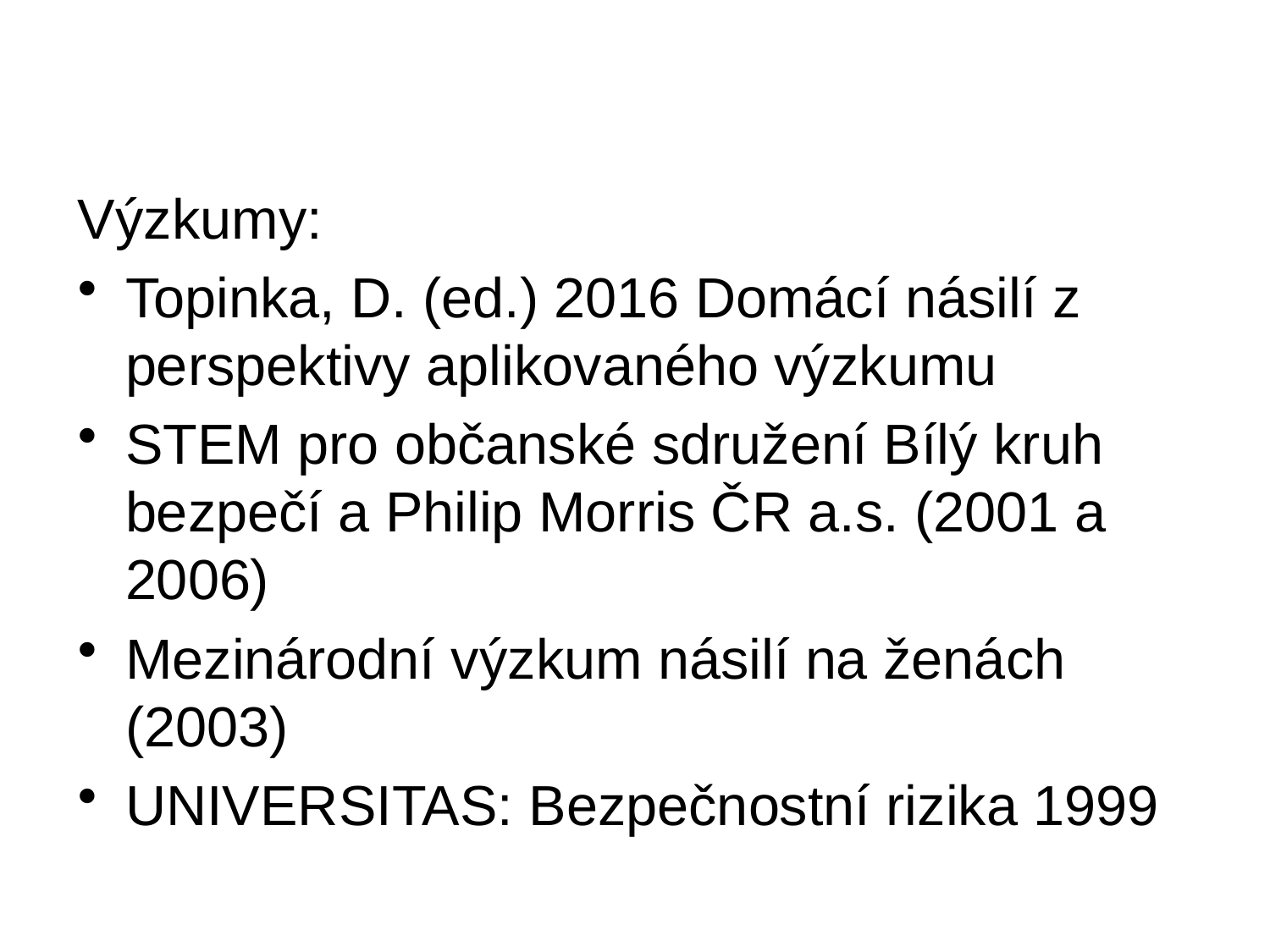

Výzkumy:
Topinka, D. (ed.) 2016 Domácí násilí z perspektivy aplikovaného výzkumu
STEM pro občanské sdružení Bílý kruh bezpečí a Philip Morris ČR a.s. (2001 a 2006)
Mezinárodní výzkum násilí na ženách (2003)
UNIVERSITAS: Bezpečnostní rizika 1999